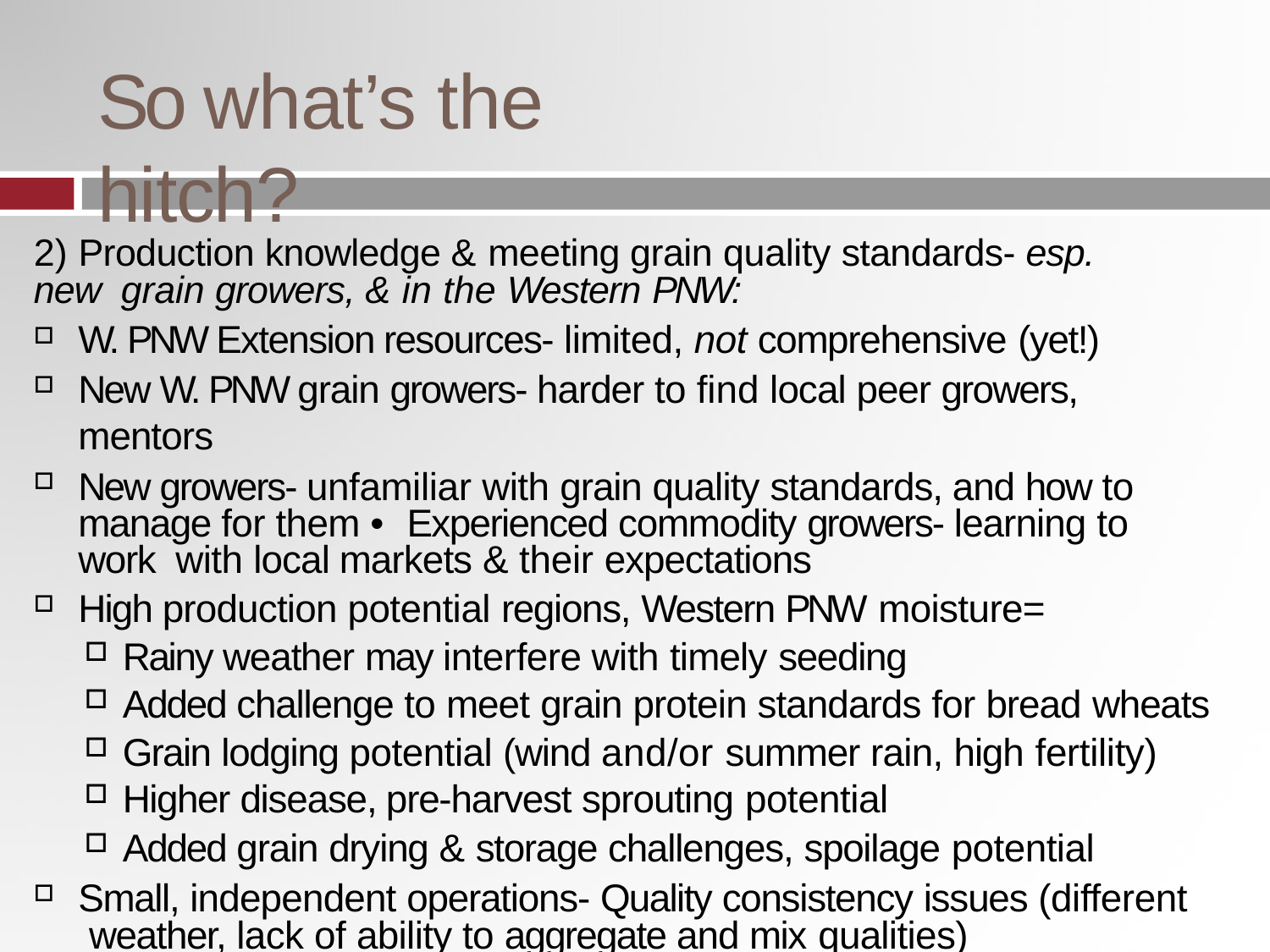

# So what’s the hitch?

2) Production knowledge & meeting grain quality standards- esp. new  grain growers, & in the Western PNW:
W. PNW Extension resources- limited, not comprehensive (yet!)
New W. PNW grain growers- harder to find local peer growers, mentors
New growers- unfamiliar with grain quality standards, and how to  manage for them • Experienced commodity growers- learning to work  with local markets & their expectations
High production potential regions, Western PNW moisture=
Rainy weather may interfere with timely seeding
Added challenge to meet grain protein standards for bread wheats
Grain lodging potential (wind and/or summer rain, high fertility)
Higher disease, pre-harvest sprouting potential
Added grain drying & storage challenges, spoilage potential
Small, independent operations- Quality consistency issues (different  weather, lack of ability to aggregate and mix qualities)